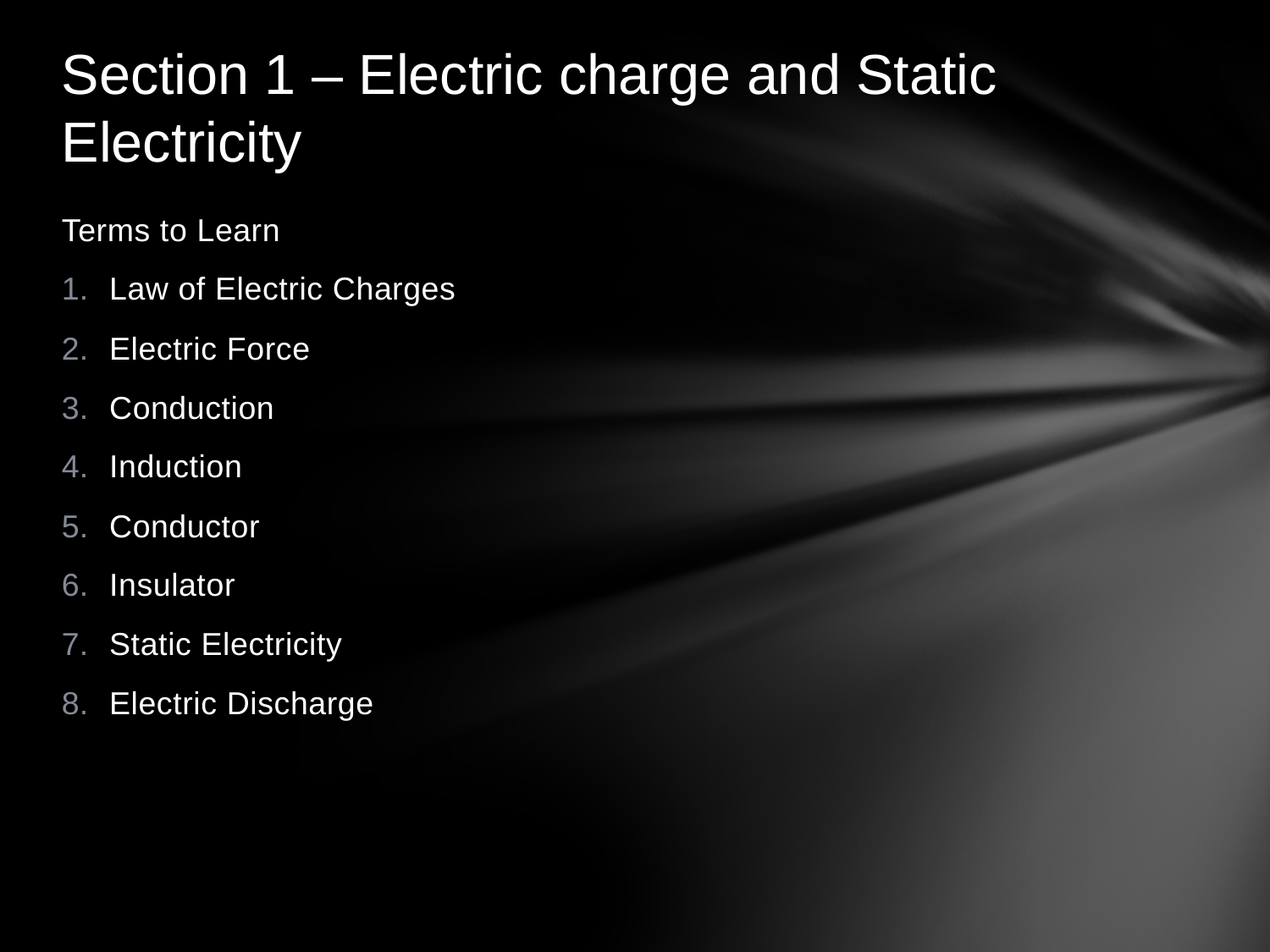

# Section 1 – Electric charge and Static Electricity
Terms to Learn
Law of Electric Charges
Electric Force
Conduction
Induction
Conductor
Insulator
Static Electricity
Electric Discharge